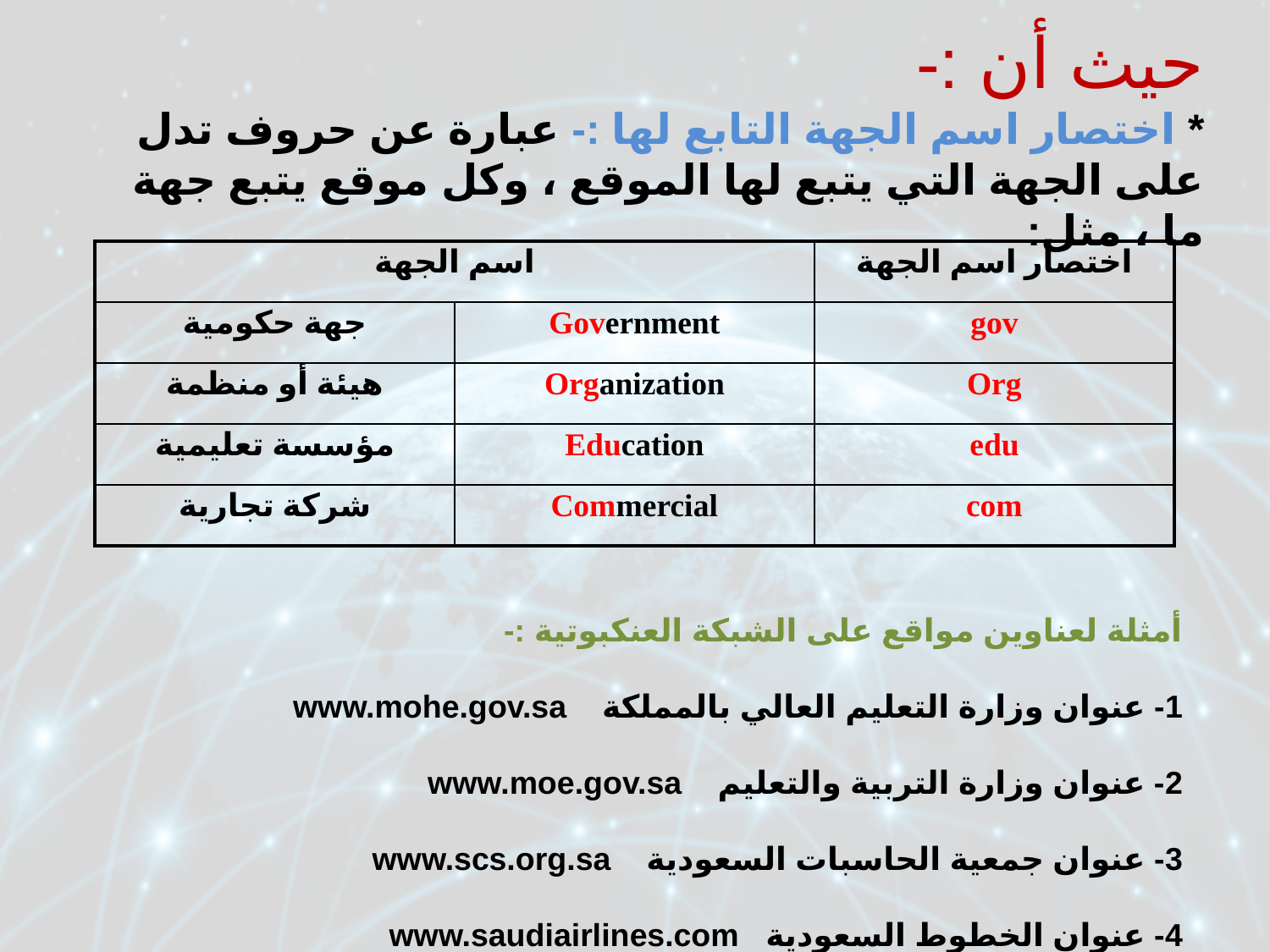

# حيث أن :- * اختصار اسم الجهة التابع لها :- عبارة عن حروف تدل على الجهة التي يتبع لها الموقع ، وكل موقع يتبع جهة ما ، مثل:
| اسم الجهة |  | اختصار اسم الجهة |
| --- | --- | --- |
| جهة حكومية | Government | gov |
| هيئة أو منظمة | Organization | Org |
| مؤسسة تعليمية | Education | edu |
| شركة تجارية | Commercial | com |
أمثلة لعناوين مواقع على الشبكة العنكبوتية :-
1- عنوان وزارة التعليم العالي بالمملكة    www.mohe.gov.sa
2- عنوان وزارة التربية والتعليم    www.moe.gov.sa
3- عنوان جمعية الحاسبات السعودية    www.scs.org.sa
4- عنوان الخطوط السعودية   www.saudiairlines.com